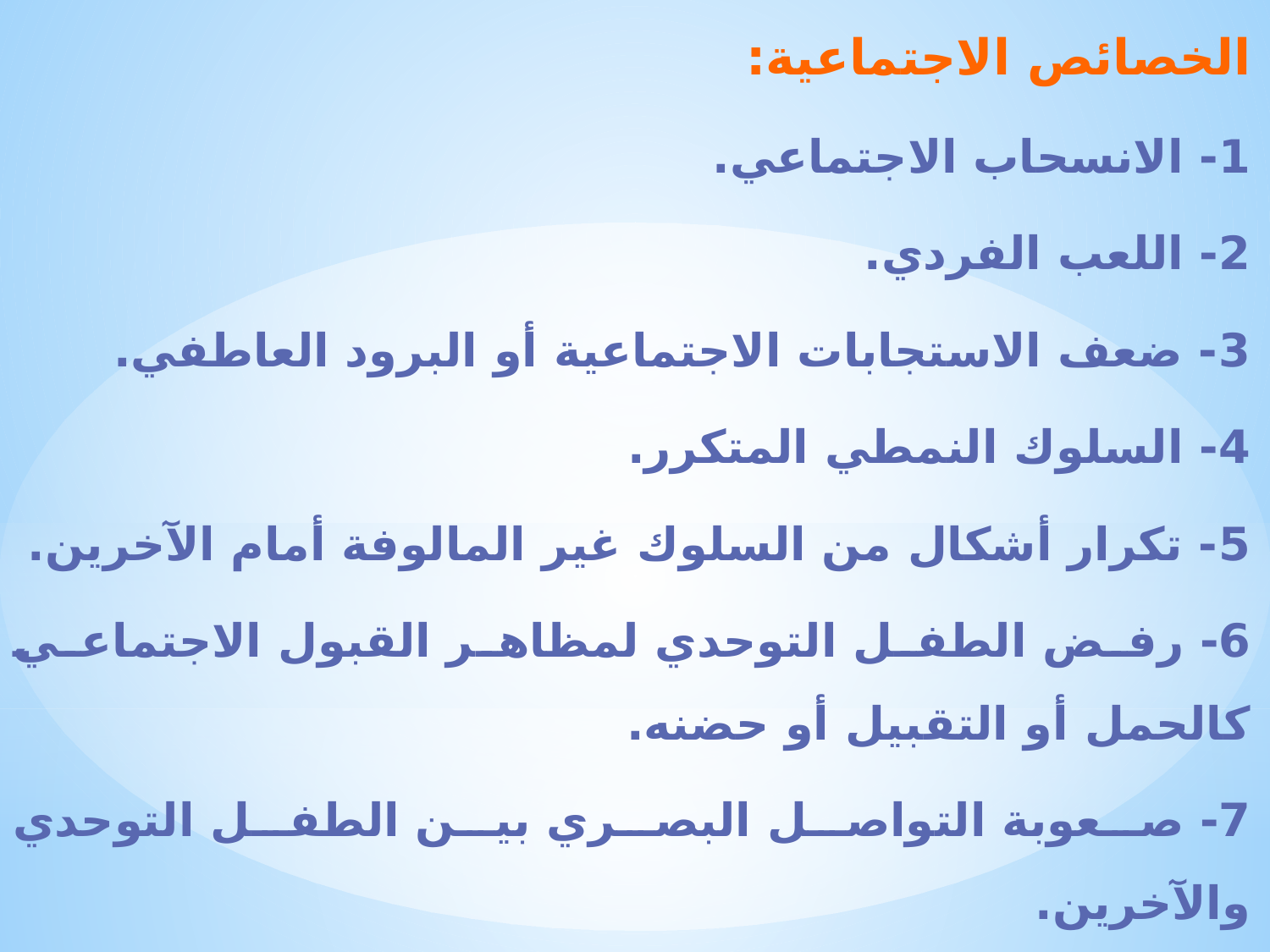

الخصائص الاجتماعية:
1- الانسحاب الاجتماعي.
2- اللعب الفردي.
3- ضعف الاستجابات الاجتماعية أو البرود العاطفي.
4- السلوك النمطي المتكرر.
5- تكرار أشكال من السلوك غير المالوفة أمام الآخرين.
6- رفض الطفل التوحدي لمظاهر القبول الاجتماعي كالحمل أو التقبيل أو حضنه.
7- صعوبة التواصل البصري بين الطفل التوحدي والآخرين.
8- التحديق في أشياء وأماكن بطريقة مستمرة وروتينية.